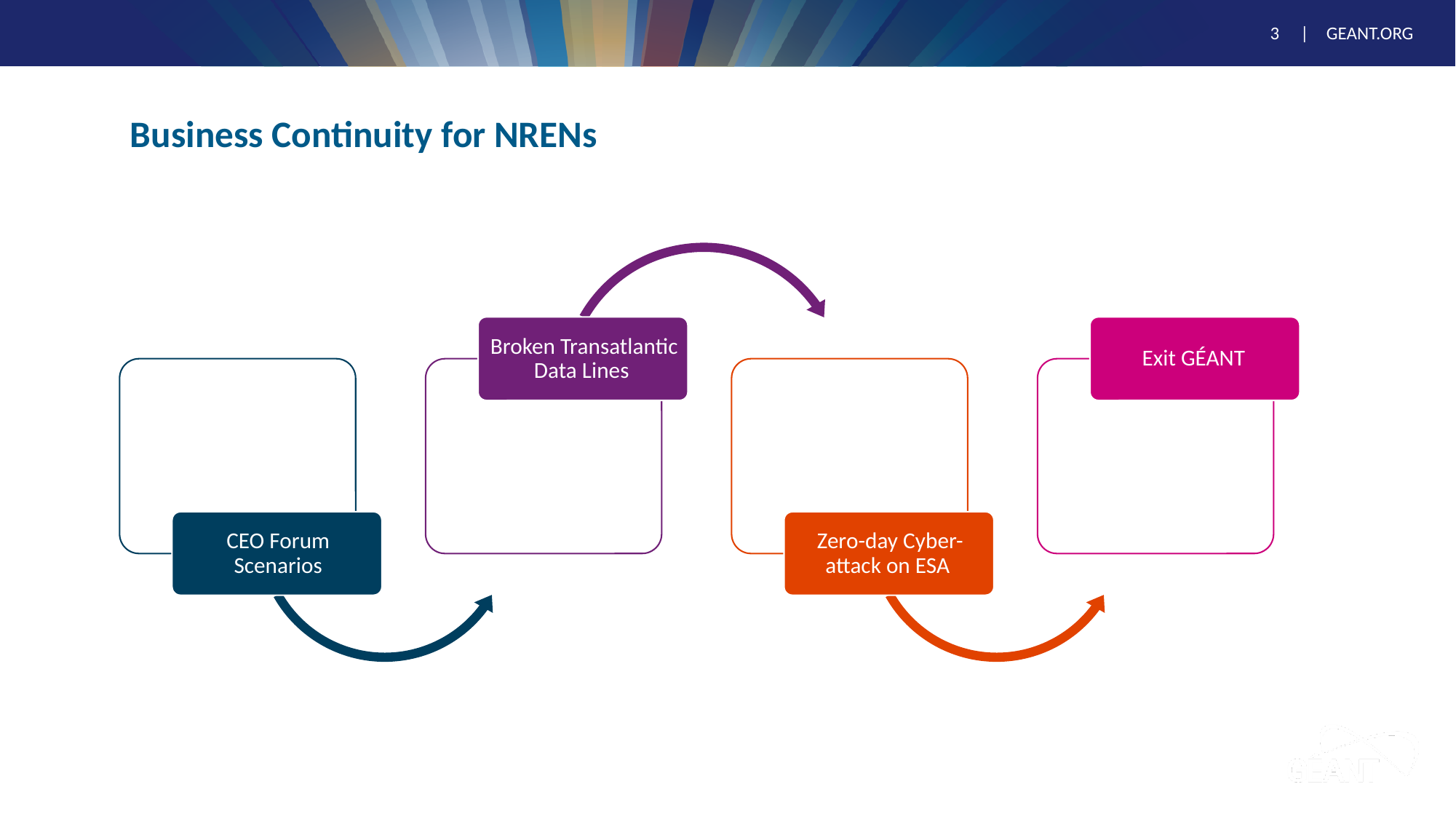

# Business Continuity for NRENs
CEO Forum Scenarios
Broken Transatlantic Data Lines
Zero-day Cyber-attack on ESA
Exit GÉANT